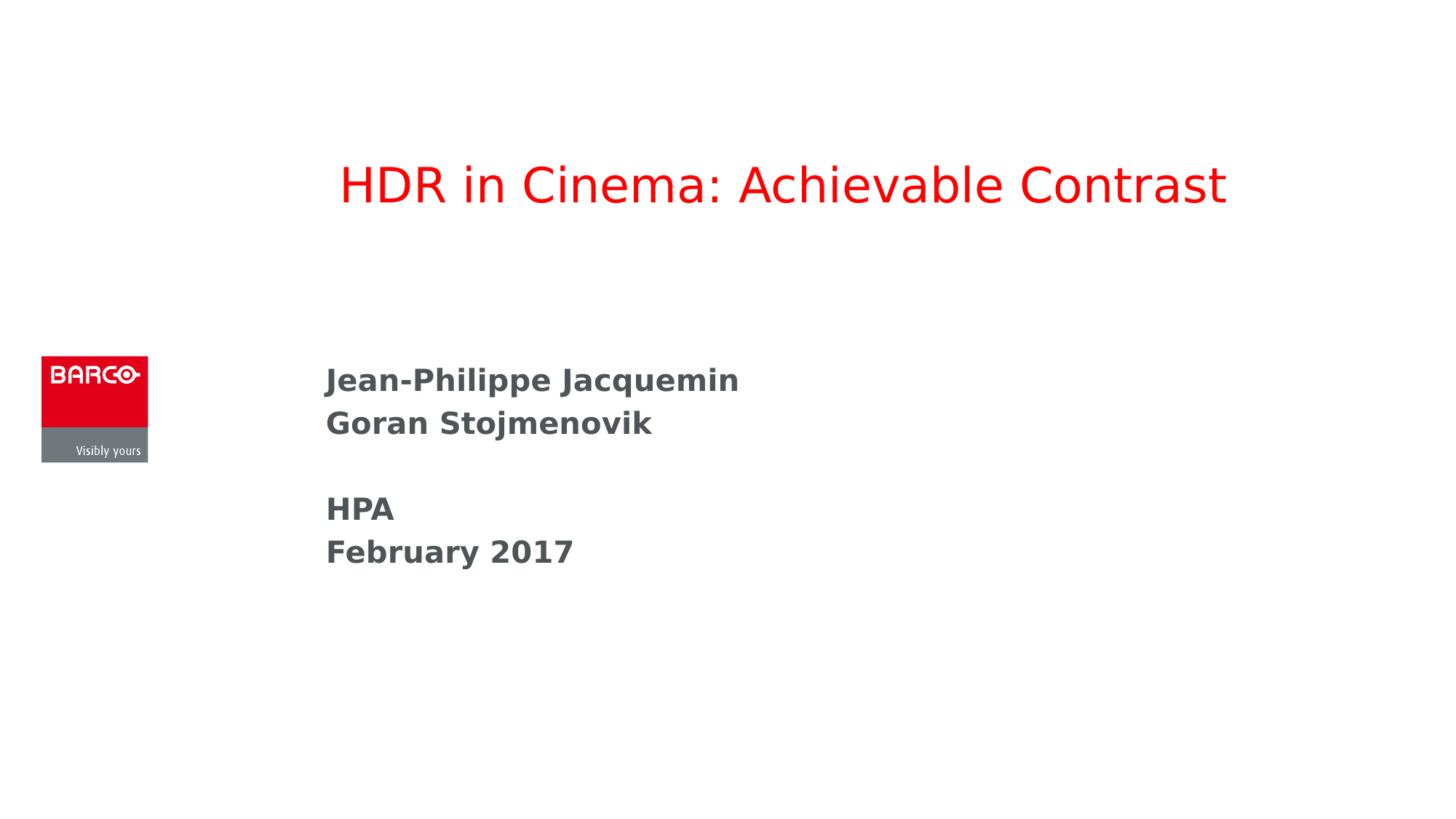

# HDR in Cinema: Achievable Contrast
Jean-Philippe Jacquemin
Goran Stojmenovik

HPA
February 2017